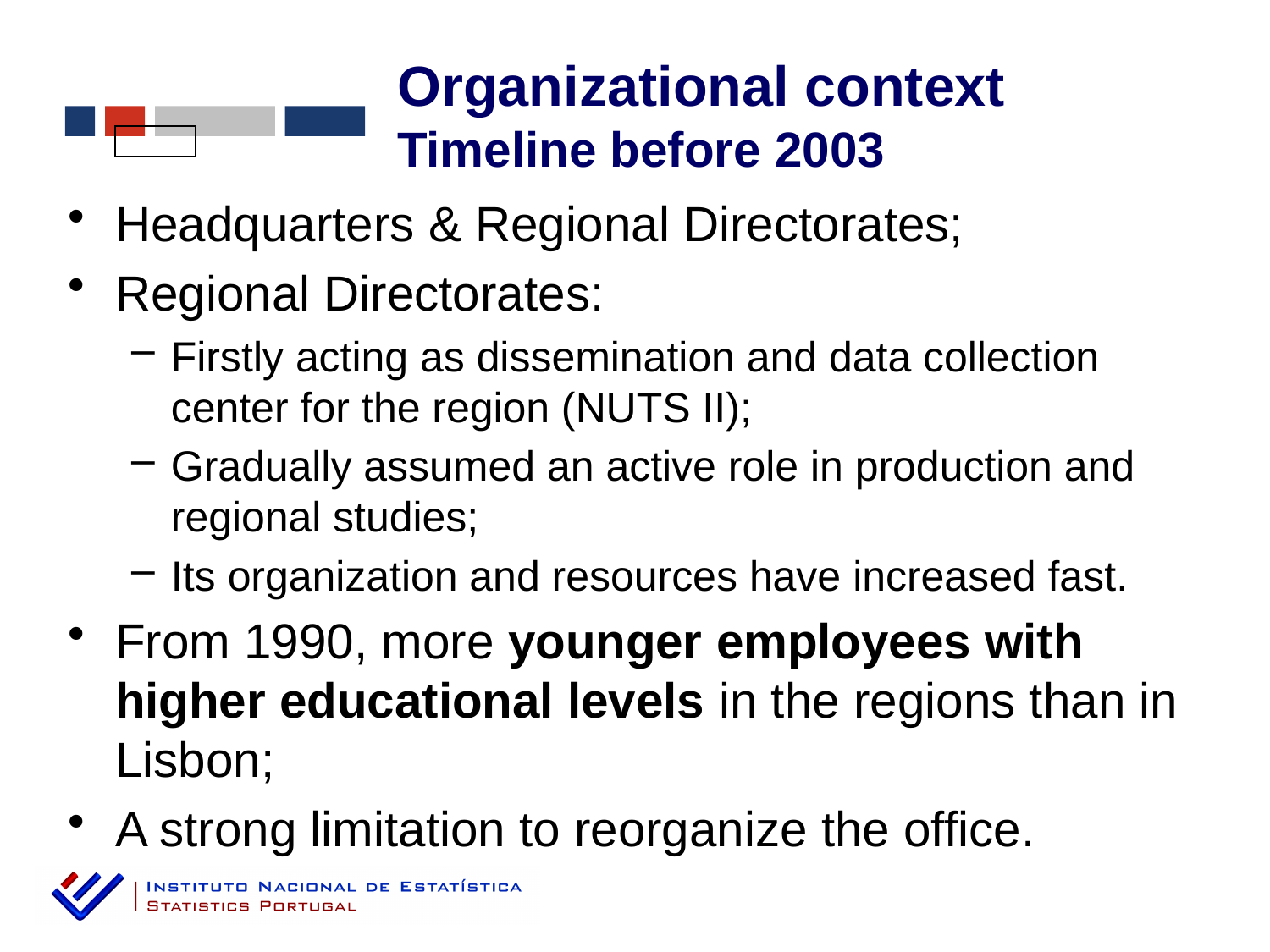

Organizational context
Timeline before 2003

Headquarters & Regional Directorates;
Regional Directorates:
Firstly acting as dissemination and data collection center for the region (NUTS II);
Gradually assumed an active role in production and regional studies;
Its organization and resources have increased fast.
From 1990, more younger employees with higher educational levels in the regions than in Lisbon;
A strong limitation to reorganize the office.